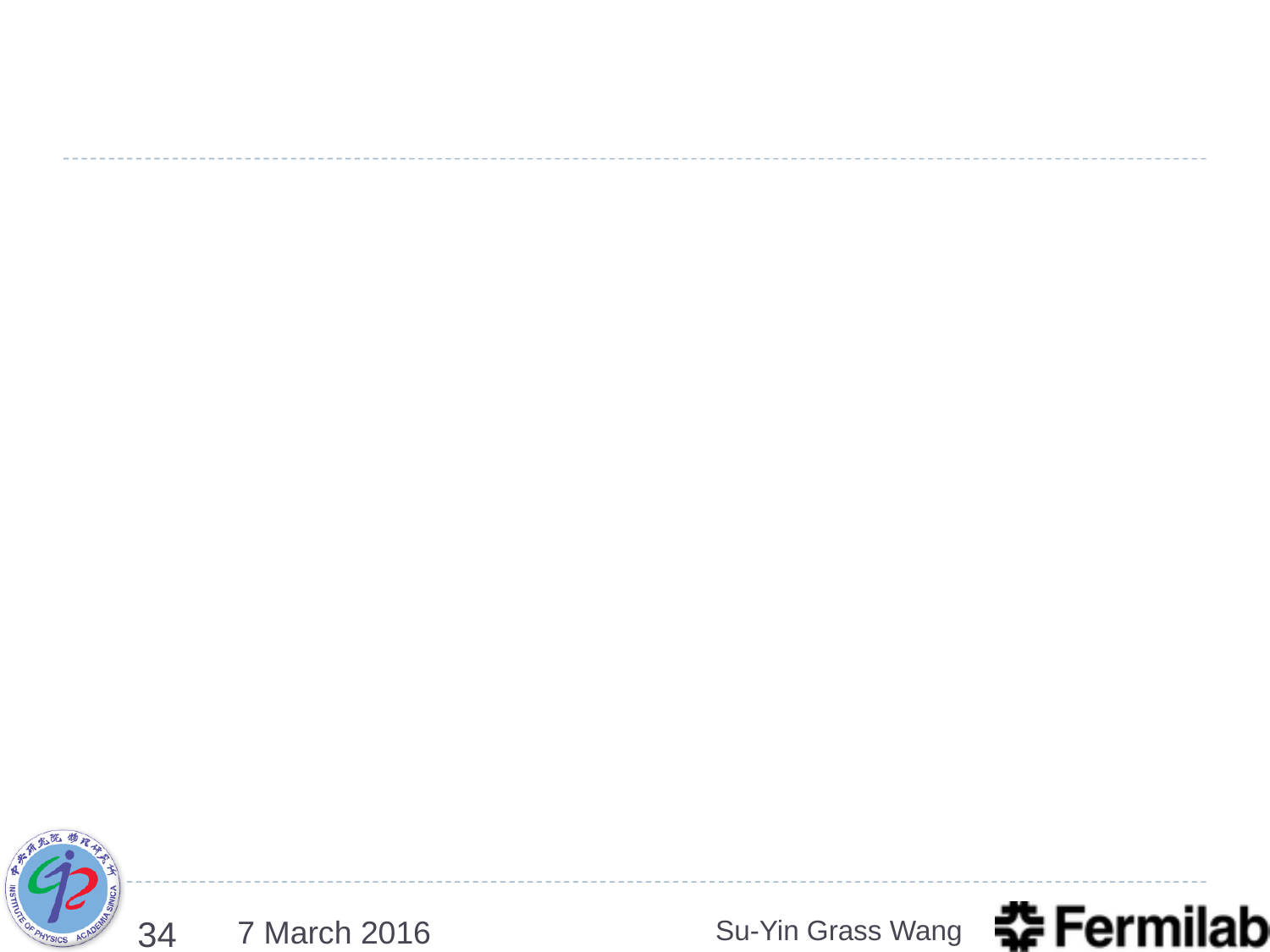

#

34
7 March 2016
Su-Yin Grass Wang